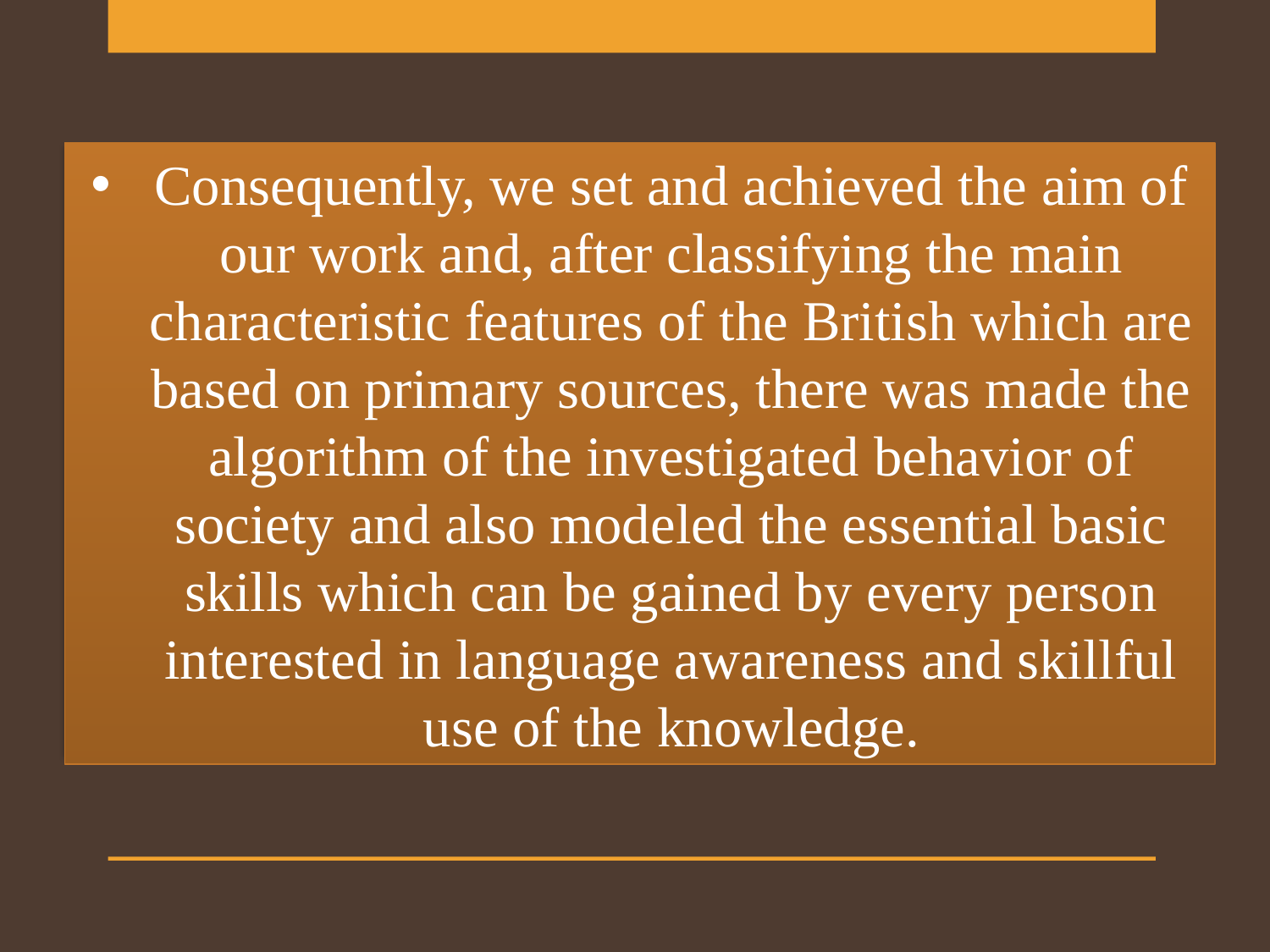

Consequently, we set and achieved the aim of our work and, after classifying the main characteristic features of the British which are based on primary sources, there was made the algorithm of the investigated behavior of society and also modeled the essential basic skills which can be gained by every person interested in language awareness and skillful use of the knowledge.